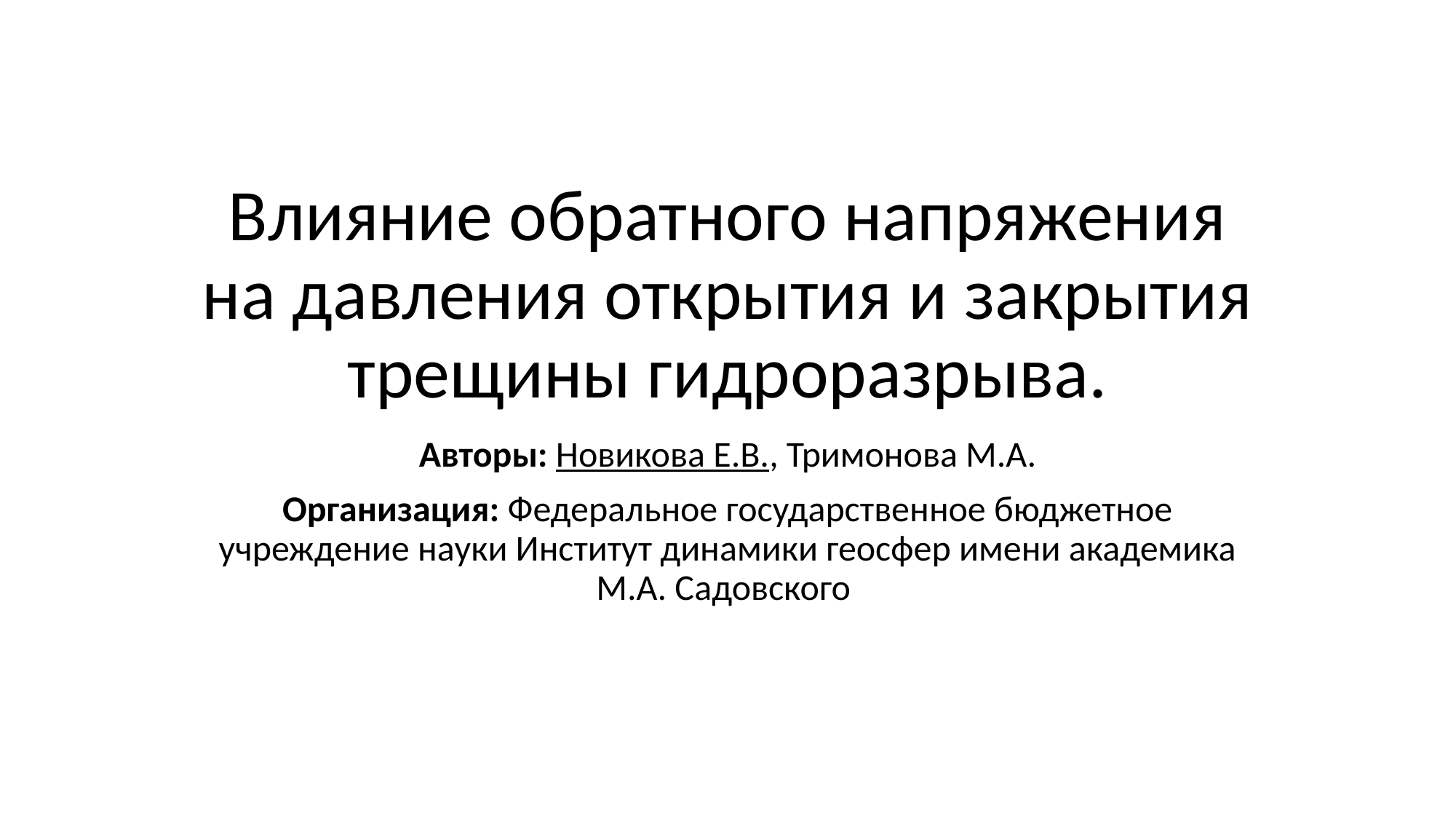

# Влияние обратного напряжения на давления открытия и закрытия трещины гидроразрыва.
Авторы: Новикова Е.В., Тримонова М.А.
Организация: Федеральное государственное бюджетное учреждение науки Институт динамики геосфер имени академика М.А. Садовского